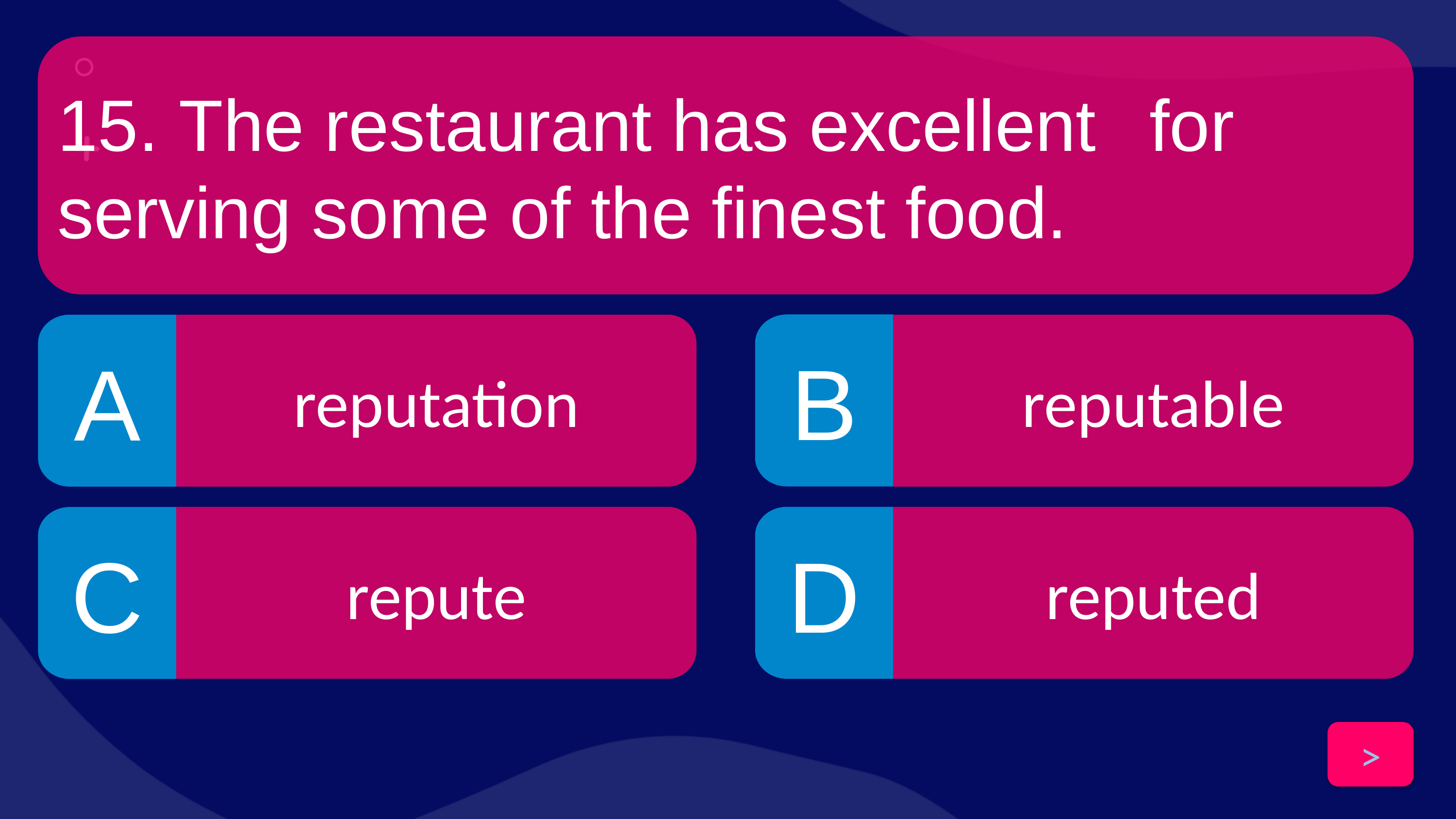

15. The restaurant has excellent	for serving some of the finest food.
B
A
reputation
reputable
repute
D
reputed
C
>